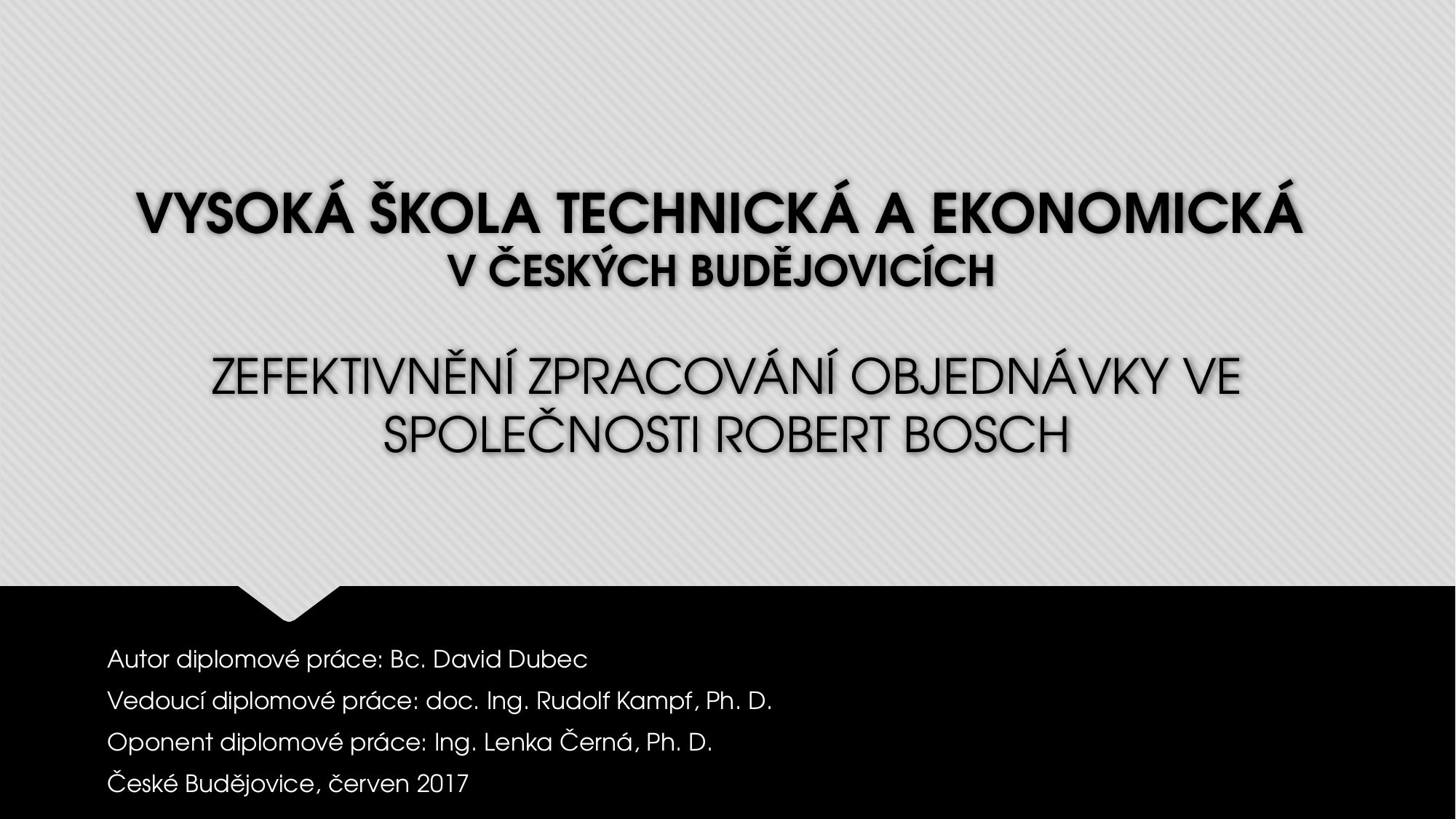

# VYSOKÁ ŠKOLA TECHNICKÁ A EKONOMICKÁ V ČESKÝCH BUDĚJOVICÍCH ZEFEKTIVNĚNÍ ZPRACOVÁNÍ OBJEDNÁVKY VE SPOLEČNOSTI ROBERT BOSCH
Autor diplomové práce: Bc. David Dubec
Vedoucí diplomové práce: doc. Ing. Rudolf Kampf, Ph. D.
Oponent diplomové práce: Ing. Lenka Černá, Ph. D.
České Budějovice, červen 2017